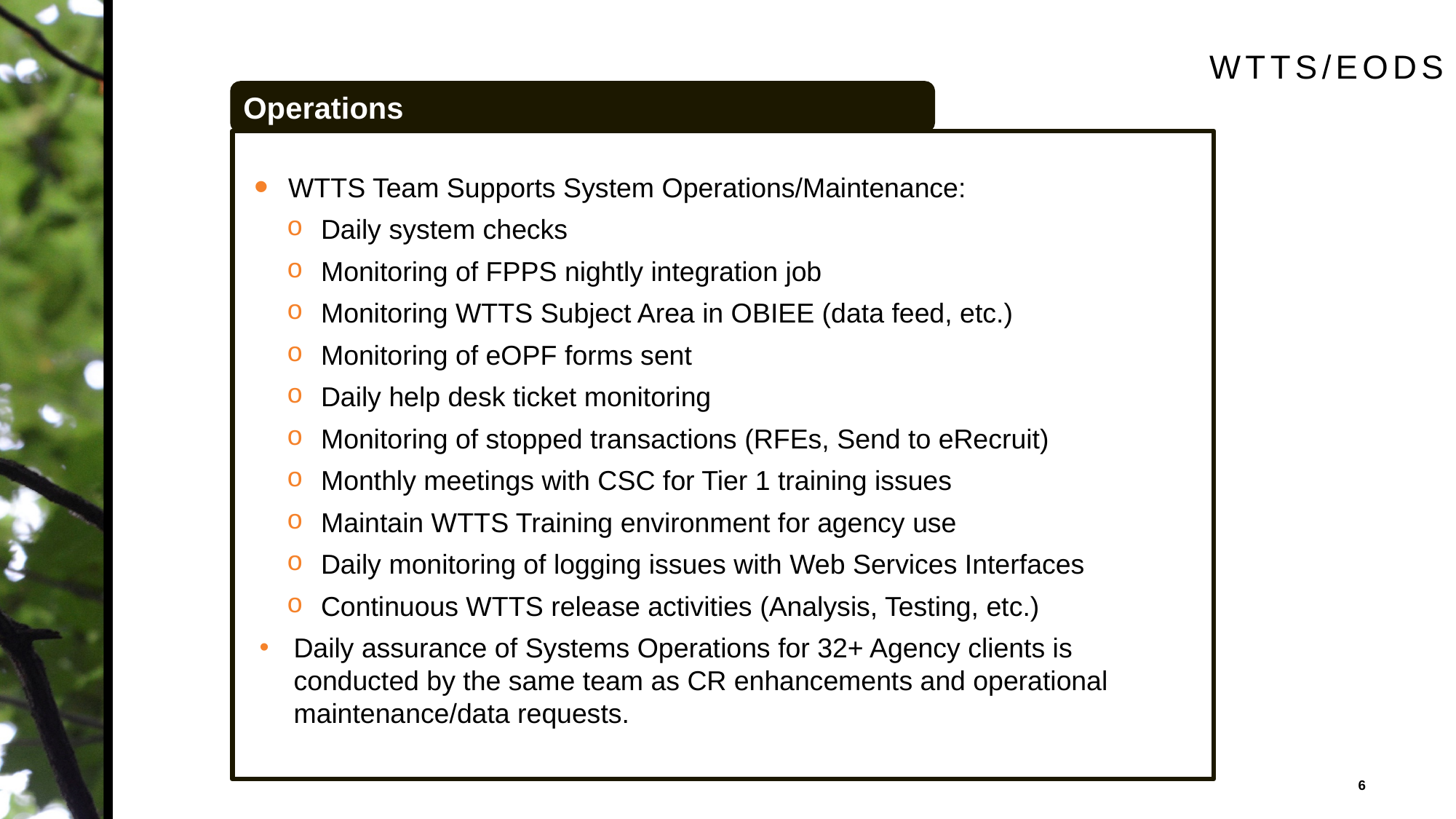

# WTTS/EODS
Operations
WTTS Team Supports System Operations/Maintenance:
Daily system checks
Monitoring of FPPS nightly integration job
Monitoring WTTS Subject Area in OBIEE (data feed, etc.)
Monitoring of eOPF forms sent
Daily help desk ticket monitoring
Monitoring of stopped transactions (RFEs, Send to eRecruit)
Monthly meetings with CSC for Tier 1 training issues
Maintain WTTS Training environment for agency use
Daily monitoring of logging issues with Web Services Interfaces
Continuous WTTS release activities (Analysis, Testing, etc.)
Daily assurance of Systems Operations for 32+ Agency clients is conducted by the same team as CR enhancements and operational maintenance/data requests.

6